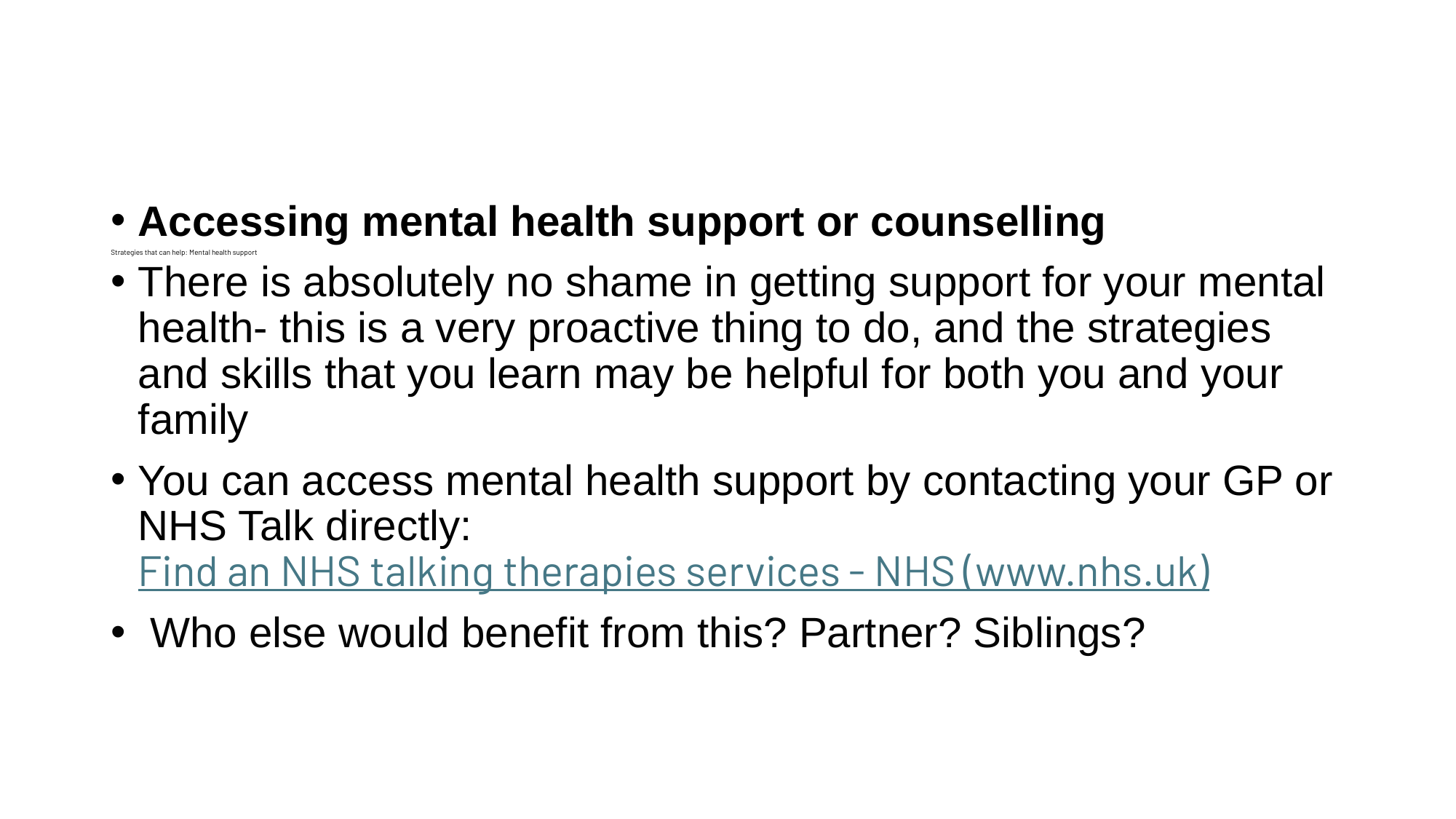

Accessing mental health support or counselling
There is absolutely no shame in getting support for your mental health- this is a very proactive thing to do, and the strategies and skills that you learn may be helpful for both you and your family
You can access mental health support by contacting your GP or NHS Talk directly: Find an NHS talking therapies services - NHS (www.nhs.uk)
 Who else would benefit from this? Partner? Siblings?

# Strategies that can help: Mental health support